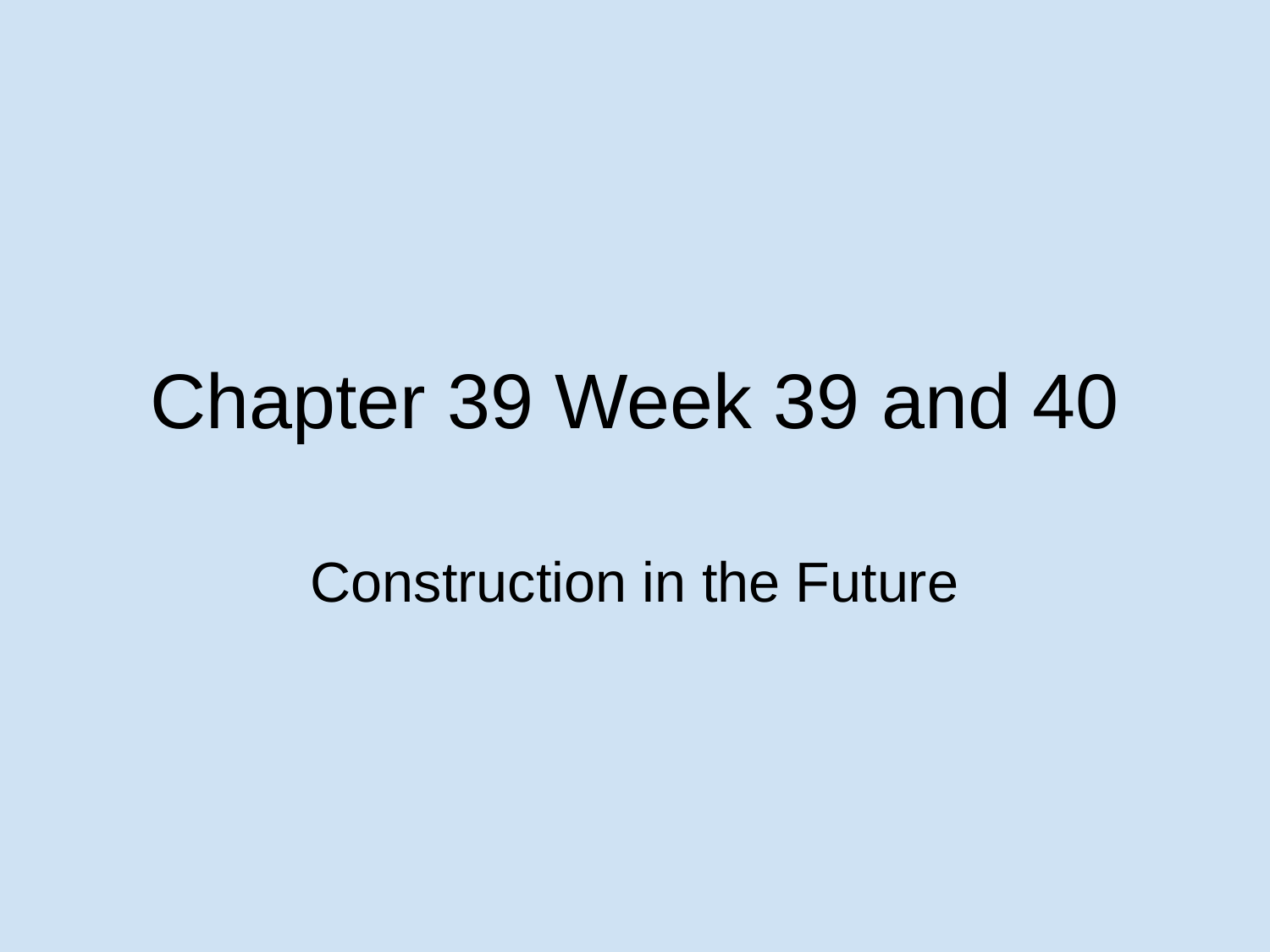

# Chapter 39 Week 39 and 40
Construction in the Future